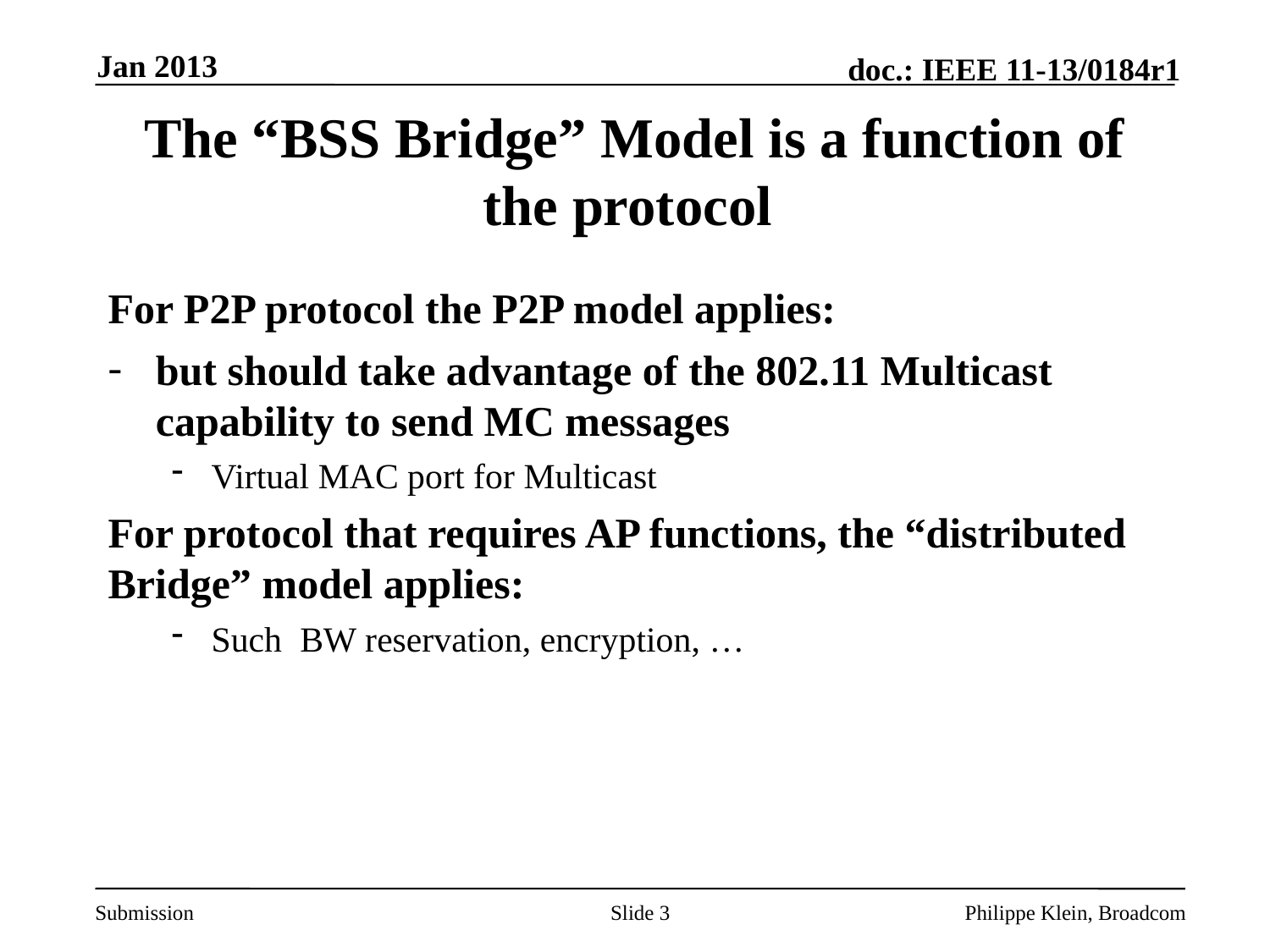

Jan 2013
# The “BSS Bridge” Model is a function of the protocol
For P2P protocol the P2P model applies:
but should take advantage of the 802.11 Multicast capability to send MC messages
Virtual MAC port for Multicast
For protocol that requires AP functions, the “distributed Bridge” model applies:
Such  BW reservation, encryption, …
Slide 3
Philippe Klein, Broadcom